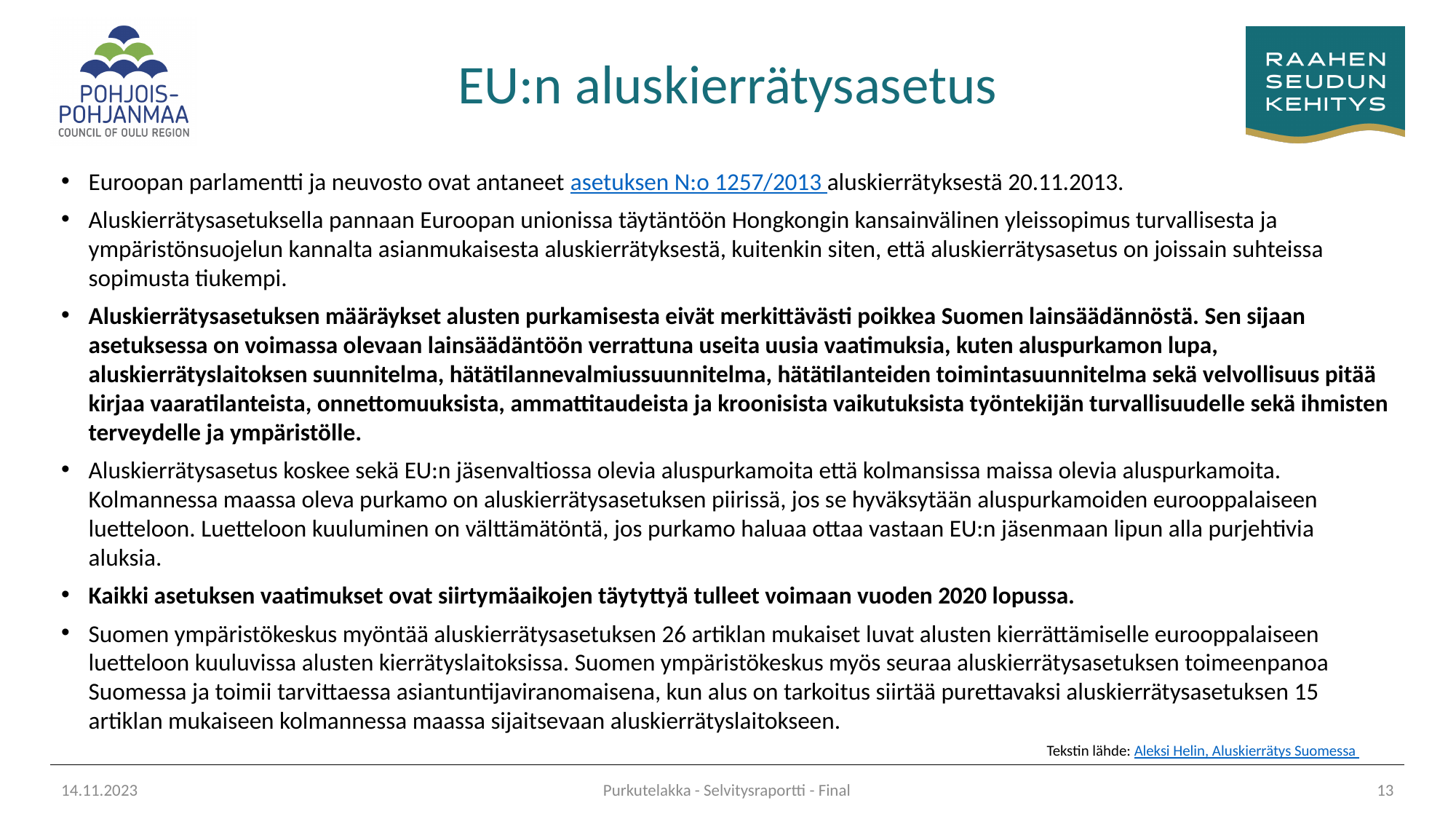

# EU:n aluskierrätysasetus
Euroopan parlamentti ja neuvosto ovat antaneet asetuksen N:o 1257/2013 aluskierrätyksestä 20.11.2013.
Aluskierrätysasetuksella pannaan Euroopan unionissa täytäntöön Hongkongin kansainvälinen yleissopimus turvallisesta ja ympäristönsuojelun kannalta asianmukaisesta aluskierrätyksestä, kuitenkin siten, että aluskierrätysasetus on joissain suhteissa sopimusta tiukempi.
Aluskierrätysasetuksen määräykset alusten purkamisesta eivät merkittävästi poikkea Suomen lainsäädännöstä. Sen sijaan asetuksessa on voimassa olevaan lainsäädäntöön verrattuna useita uusia vaatimuksia, kuten aluspurkamon lupa, aluskierrätyslaitoksen suunnitelma, hätätilannevalmiussuunnitelma, hätätilanteiden toimintasuunnitelma sekä velvollisuus pitää kirjaa vaaratilanteista, onnettomuuksista, ammattitaudeista ja kroonisista vaikutuksista työntekijän turvallisuudelle sekä ihmisten terveydelle ja ympäristölle.
Aluskierrätysasetus koskee sekä EU:n jäsenvaltiossa olevia aluspurkamoita että kolmansissa maissa olevia aluspurkamoita. Kolmannessa maassa oleva purkamo on aluskierrätysasetuksen piirissä, jos se hyväksytään aluspurkamoiden eurooppalaiseen luetteloon. Luetteloon kuuluminen on välttämätöntä, jos purkamo haluaa ottaa vastaan EU:n jäsenmaan lipun alla purjehtivia aluksia.
Kaikki asetuksen vaatimukset ovat siirtymäaikojen täytyttyä tulleet voimaan vuoden 2020 lopussa.
Suomen ympäristökeskus myöntää aluskierrätysasetuksen 26 artiklan mukaiset luvat alusten kierrättämiselle eurooppalaiseen luetteloon kuuluvissa alusten kierrätyslaitoksissa. Suomen ympäristökeskus myös seuraa aluskierrätysasetuksen toimeenpanoa Suomessa ja toimii tarvittaessa asiantuntijaviranomaisena, kun alus on tarkoitus siirtää purettavaksi aluskierrätysasetuksen 15 artiklan mukaiseen kolmannessa maassa sijaitsevaan aluskierrätyslaitokseen.
Tekstin lähde: Aleksi Helin, Aluskierrätys Suomessa
14.11.2023
Purkutelakka - Selvitysraportti - Final
13